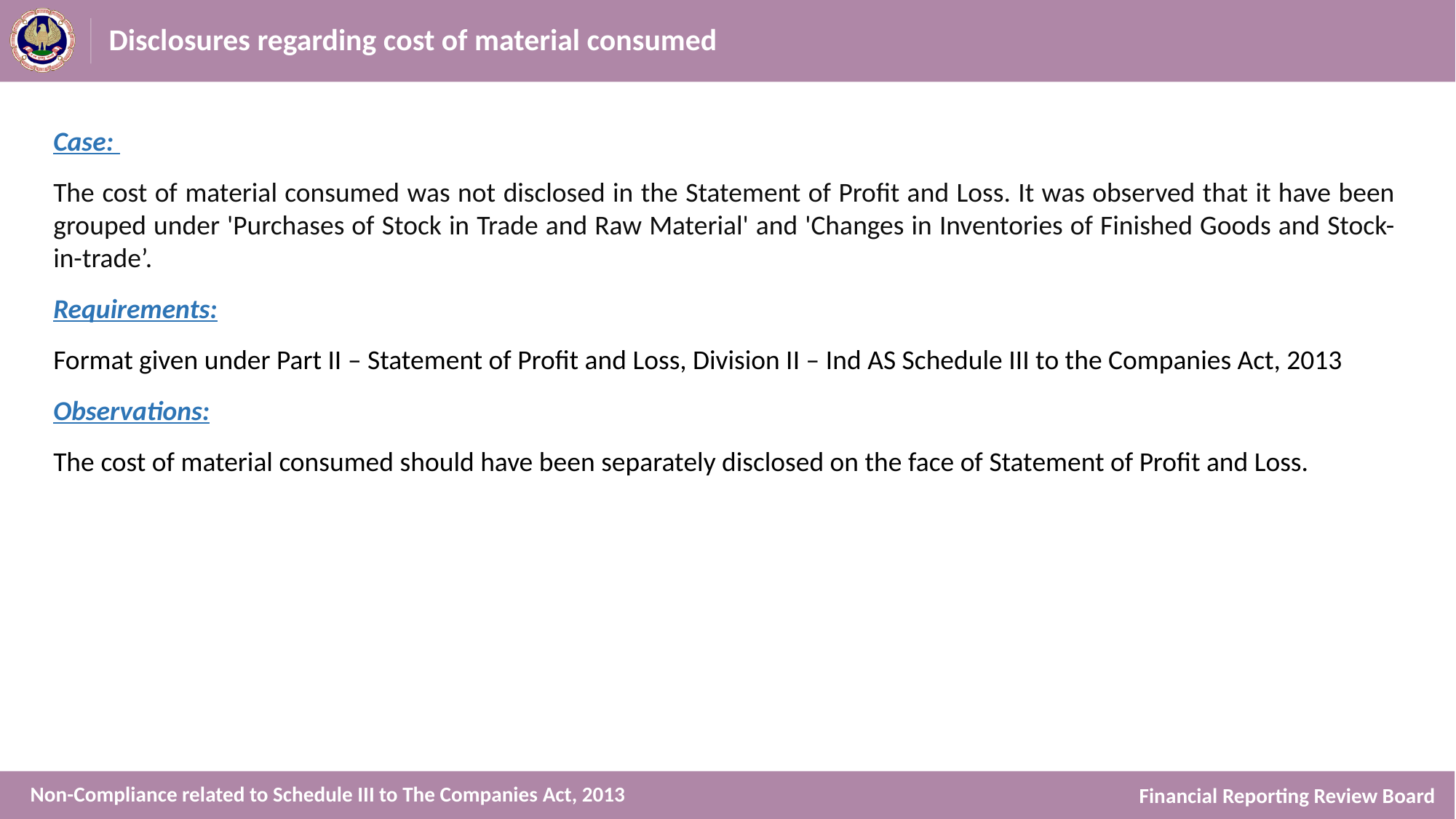

# Disclosures regarding cost of material consumed
Case:
The cost of material consumed was not disclosed in the Statement of Profit and Loss. It was observed that it have been grouped under 'Purchases of Stock in Trade and Raw Material' and 'Changes in Inventories of Finished Goods and Stock-in-trade’.
Requirements:
Format given under Part II – Statement of Profit and Loss, Division II – Ind AS Schedule III to the Companies Act, 2013
Observations:
The cost of material consumed should have been separately disclosed on the face of Statement of Profit and Loss.

Non-Compliance related to Schedule III to The Companies Act, 2013